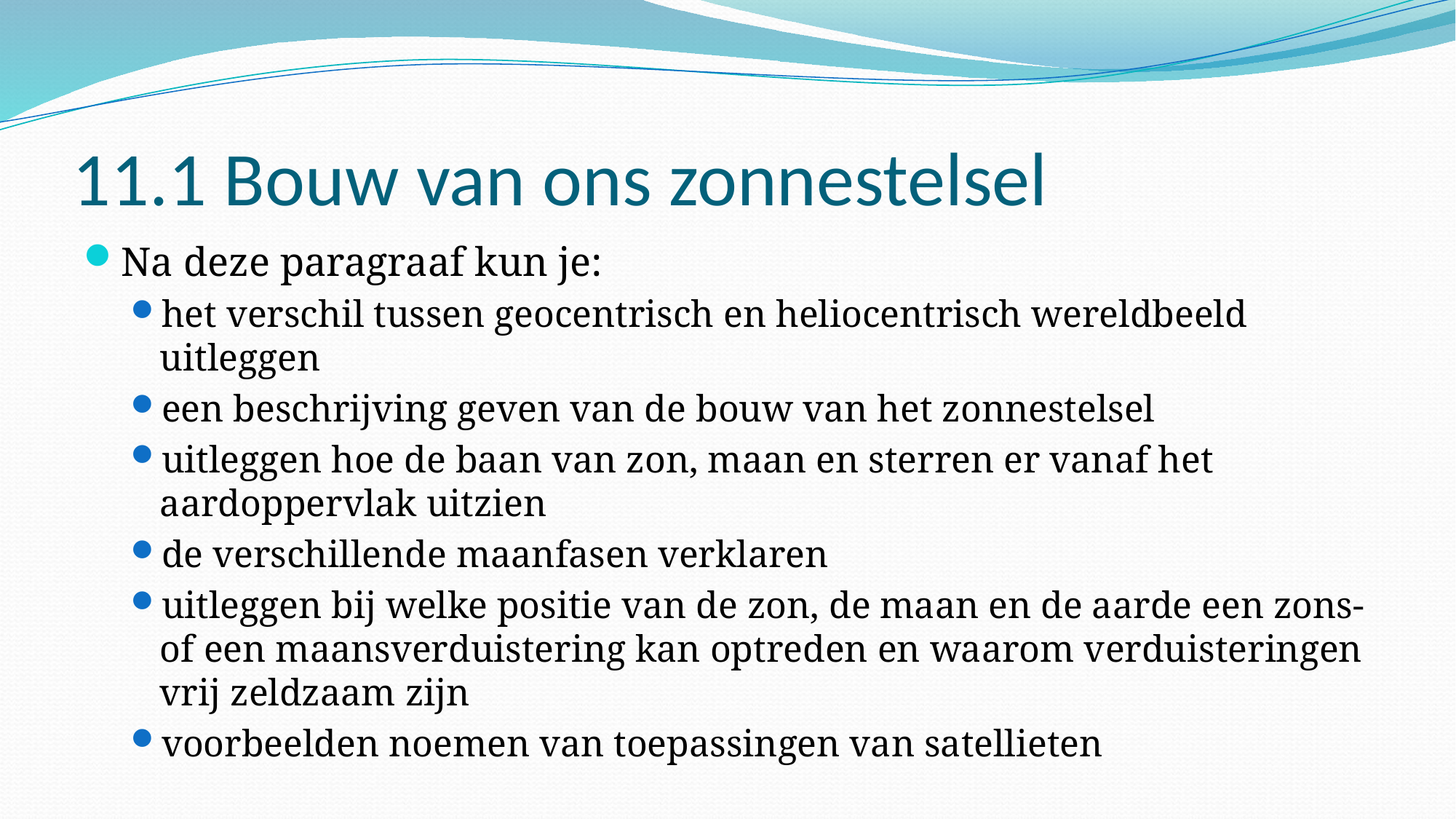

# 11.1 Bouw van ons zonnestelsel
Na deze paragraaf kun je:
het verschil tussen geocentrisch en heliocentrisch wereldbeeld uitleggen
een beschrijving geven van de bouw van het zonnestelsel
uitleggen hoe de baan van zon, maan en sterren er vanaf het aardoppervlak uitzien
de verschillende maanfasen verklaren
uitleggen bij welke positie van de zon, de maan en de aarde een zons- of een maansverduistering kan optreden en waarom verduisteringen vrij zeldzaam zijn
voorbeelden noemen van toepassingen van satellieten